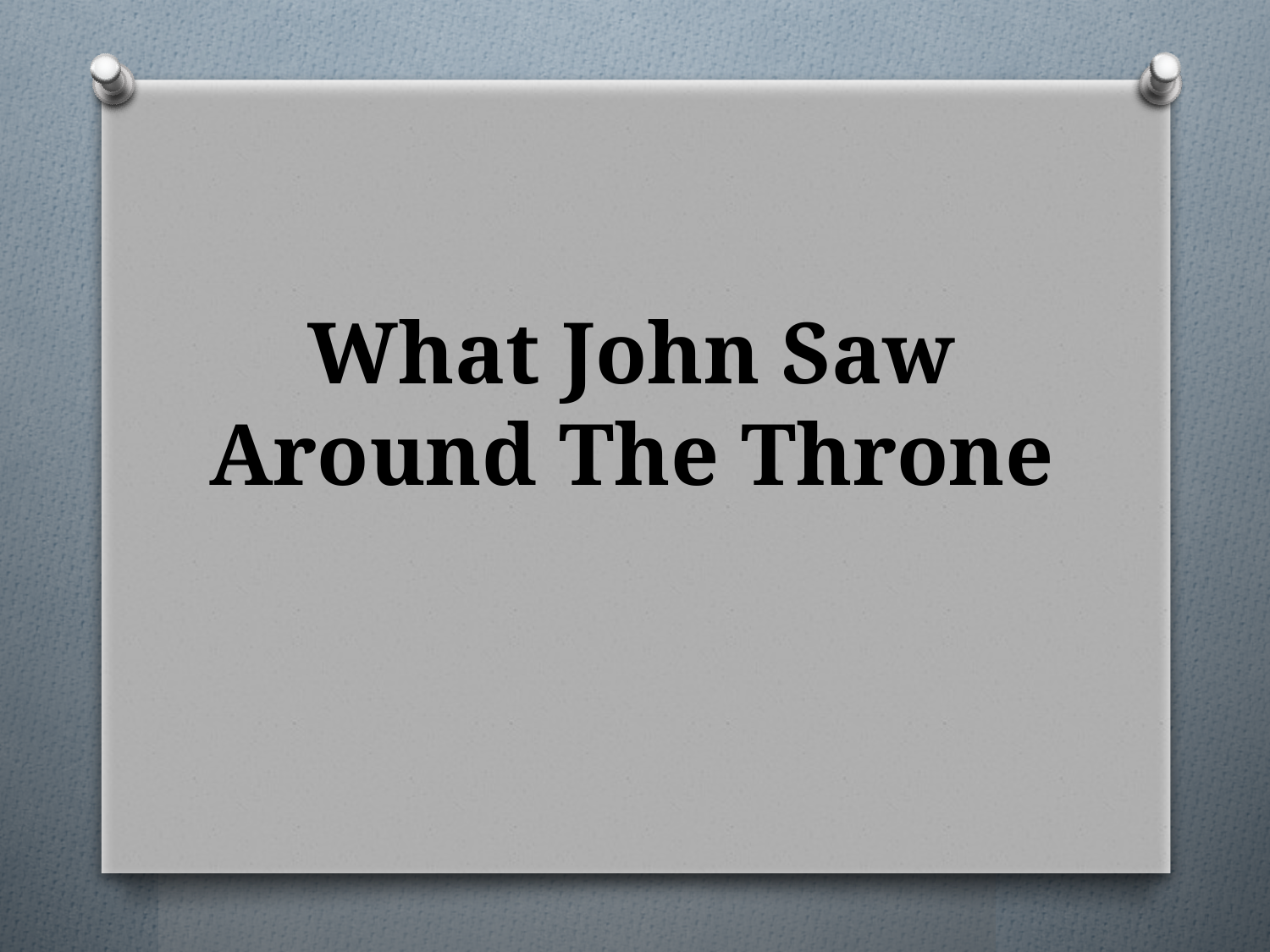

# What John Saw Around The Throne